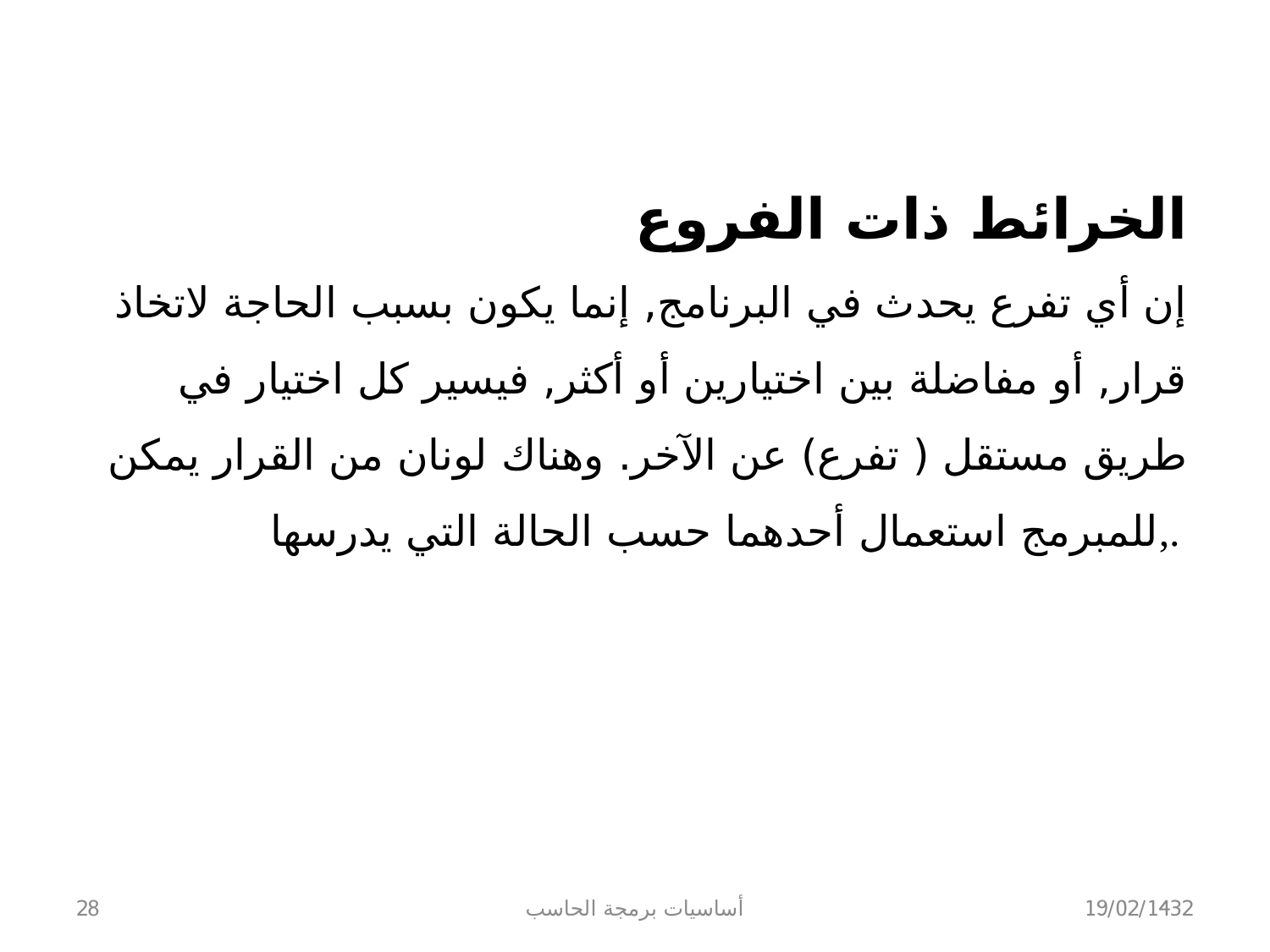

الخرائط ذات الفروع
إن أي تفرع يحدث في البرنامج, إنما يكون بسبب الحاجة لاتخاذ قرار, أو مفاضلة بين اختيارين أو أكثر, فيسير كل اختيار في طريق مستقل ( تفرع) عن الآخر. وهناك لونان من القرار يمكن للمبرمج استعمال أحدهما حسب الحالة التي يدرسها,.
28
أساسيات برمجة الحاسب
19/02/1432